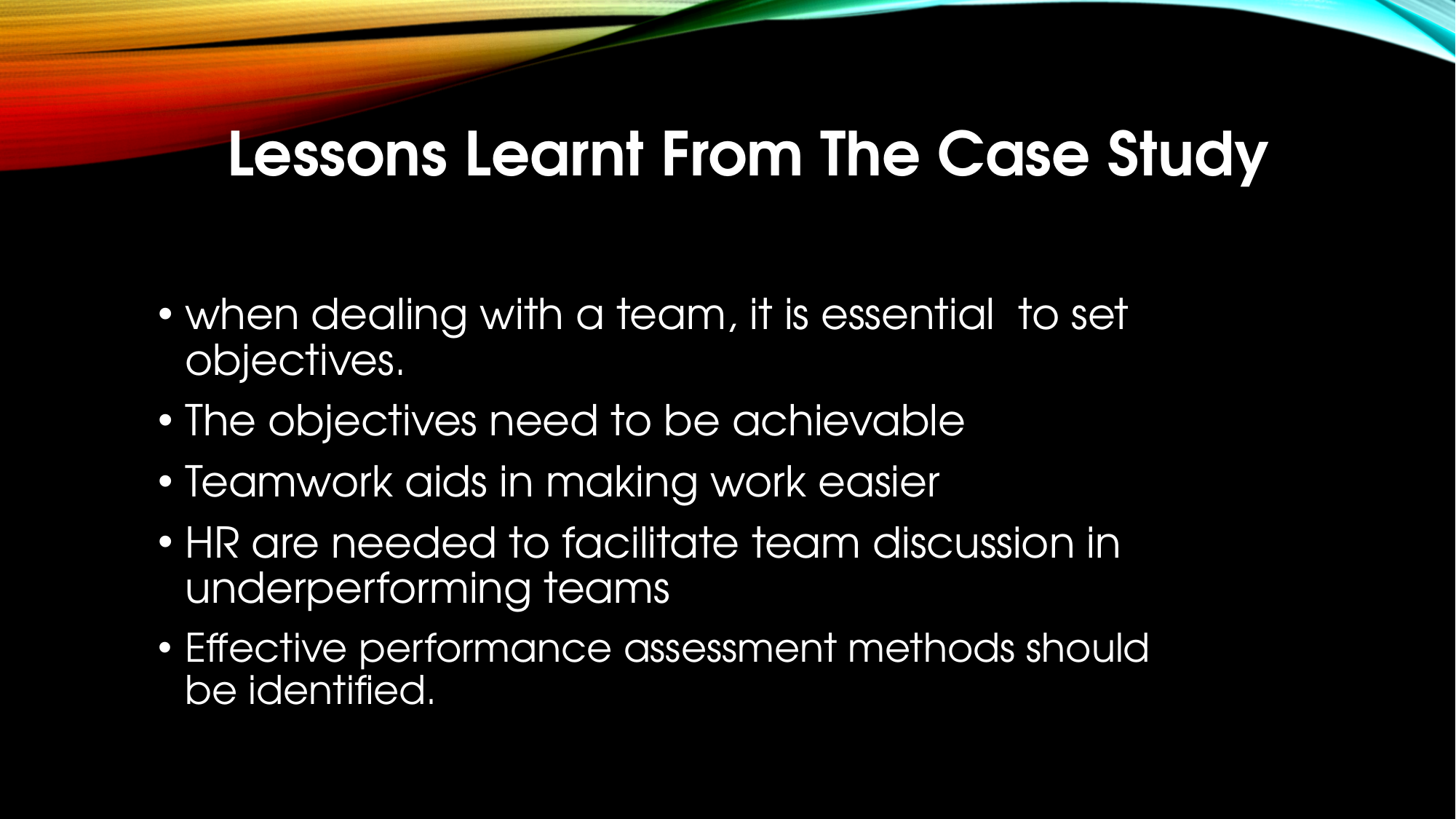

# Lessons Learnt From The Case Study
when dealing with a team, it is essential  to set objectives.
The objectives need to be achievable
Teamwork aids in making work easier
HR are needed to facilitate team discussion in underperforming teams
Effective performance assessment methods should be identified.